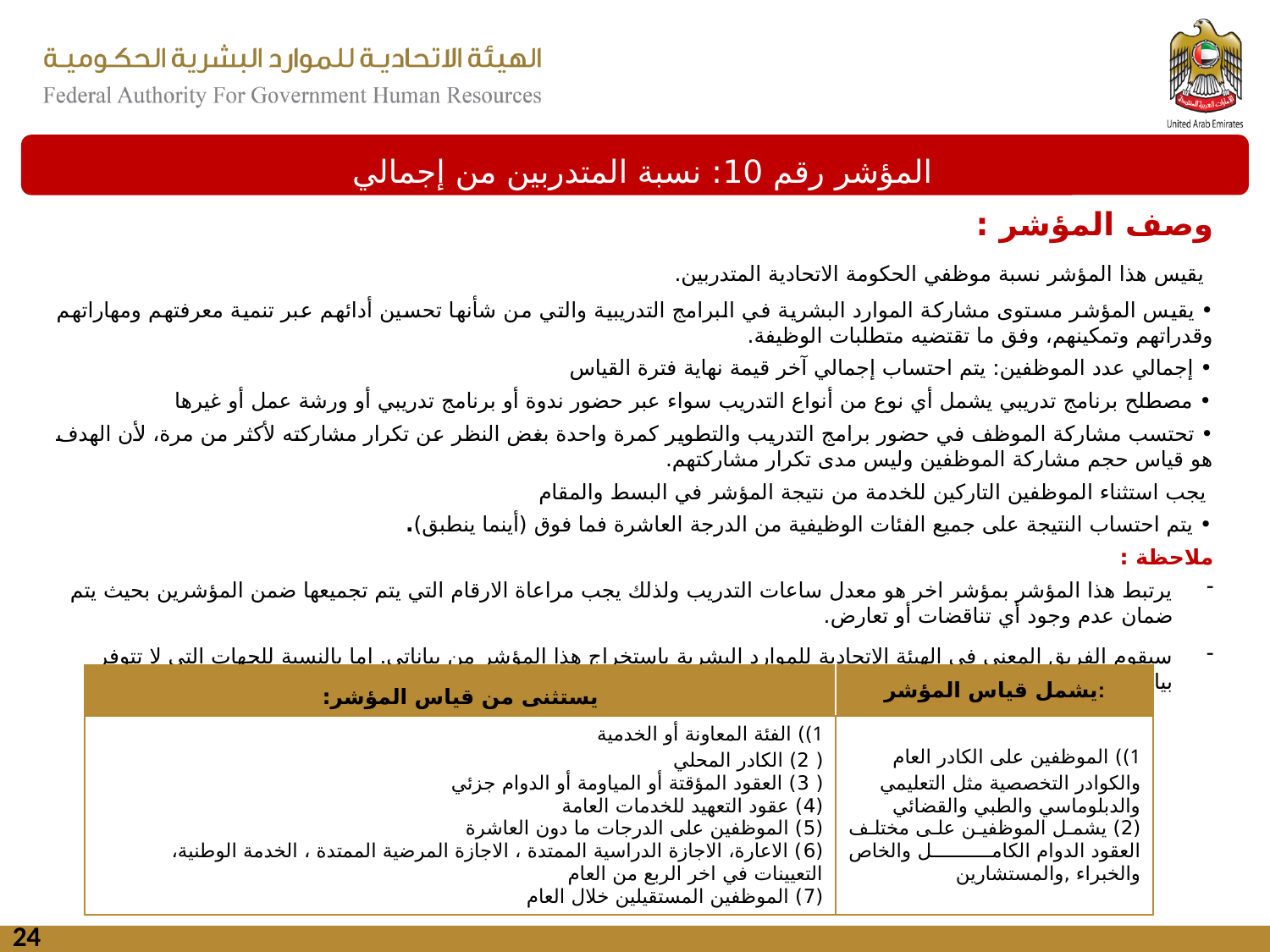

المؤشر رقم 10: نسبة المتدربين من إجمالي الموظفين
وصف المؤشر :
 يقيس هذا المؤشر نسبة موظفي الحكومة الاتحادية المتدربين.
• يقيس المؤشر مستوى مشاركة الموارد البشرية في البرامج التدريبية والتي من شأنها تحسين أدائهم عبر تنمية معرفتهم ومهاراتهم وقدراتهم وتمكينهم، وفق ما تقتضيه متطلبات الوظيفة.
• إجمالي عدد الموظفين: يتم احتساب إجمالي آخر قيمة نهاية فترة القياس
• مصطلح برنامج تدريبي يشمل أي نوع من أنواع التدريب سواء عبر حضور ندوة أو برنامج تدريبي أو ورشة عمل أو غيرها
• تحتسب مشاركة الموظف في حضور برامج التدريب والتطوير كمرة واحدة بغض النظر عن تكرار مشاركته لأكثر من مرة، لأن الهدف هو قياس حجم مشاركة الموظفين وليس مدى تكرار مشاركتهم.
 يجب استثناء الموظفين التاركين للخدمة من نتيجة المؤشر في البسط والمقام
• يتم احتساب النتيجة على جميع الفئات الوظيفية من الدرجة العاشرة فما فوق (أينما ينطبق).
ملاحظة :
يرتبط هذا المؤشر بمؤشر اخر هو معدل ساعات التدريب ولذلك يجب مراعاة الارقام التي يتم تجميعها ضمن المؤشرين بحيث يتم ضمان عدم وجود أي تناقضات أو تعارض.

سيقوم الفريق المعني في الهيئة الاتحادية للموارد البشرية باستخراج هذا المؤشر من بياناتي. اما بالنسبة للجهات التي لا تتوفر بياناتها في بياناتي فسوف يتم استخراج البيانات من خلال  انظمة الربط الإلكتروني ESB
| يستثنى من قياس المؤشر: | يشمل قياس المؤشر: |
| --- | --- |
| 1)) الفئة المعاونة أو الخدمية ( 2) الكادر المحلي ( 3) العقود المؤقتة أو المياومة أو الدوام جزئي (4) عقود التعهيد للخدمات العامة (5) الموظفين على الدرجات ما دون العاشرة (6) الاعارة، الاجازة الدراسية الممتدة ، الاجازة المرضية الممتدة ، الخدمة الوطنية، التعيينات في اخر الربع من العام (7) الموظفين المستقيلين خلال العام | 1)) الموظفين على الكادر العام والكوادر التخصصية مثل التعليمي والدبلوماسي والطبي والقضائي (2) يشمل الموظفين على مختلف العقود الدوام الكامل والخاص والخبراء ,والمستشارين |
24